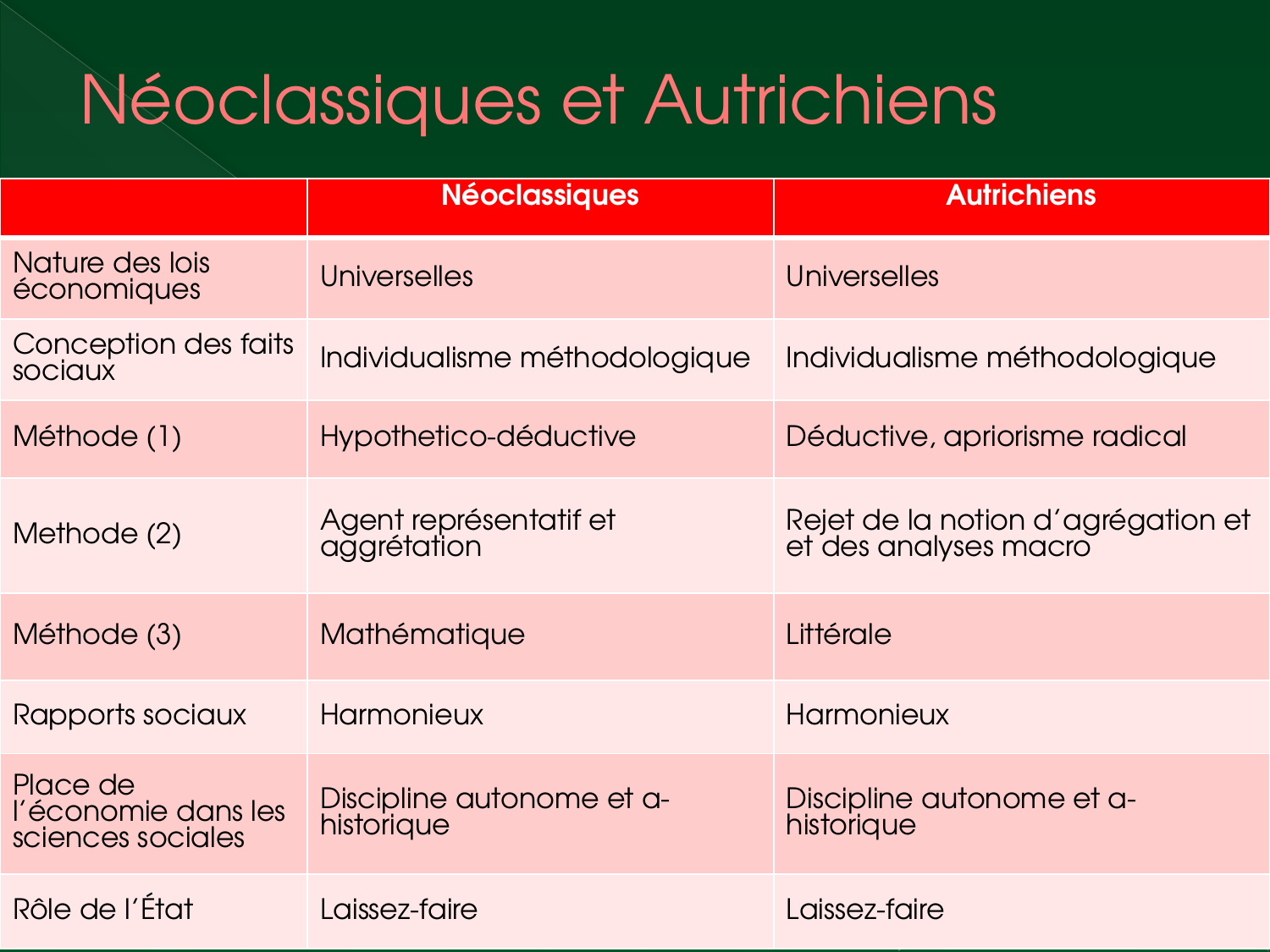

# Néoclassiques et Autrichiens
|  | Néoclassiques | Autrichiens |
| --- | --- | --- |
| Nature des lois économiques | Universelles | Universelles |
| Conception des faits sociaux | Individualisme méthodologique | Individualisme méthodologique |
| Méthode (1) | Hypothetico-déductive | Déductive, apriorisme radical |
| Methode (2) | Agent représentatif et aggrétation | Rejet de la notion d’agrégation et et des analyses macro |
| Méthode (3) | Mathématique | Littérale |
| Rapports sociaux | Harmonieux | Harmonieux |
| Place de l’économie dans les sciences sociales | Discipline autonome et a-historique | Discipline autonome et a-historique |
| Rôle de l’État | Laissez-faire | Laissez-faire |
16